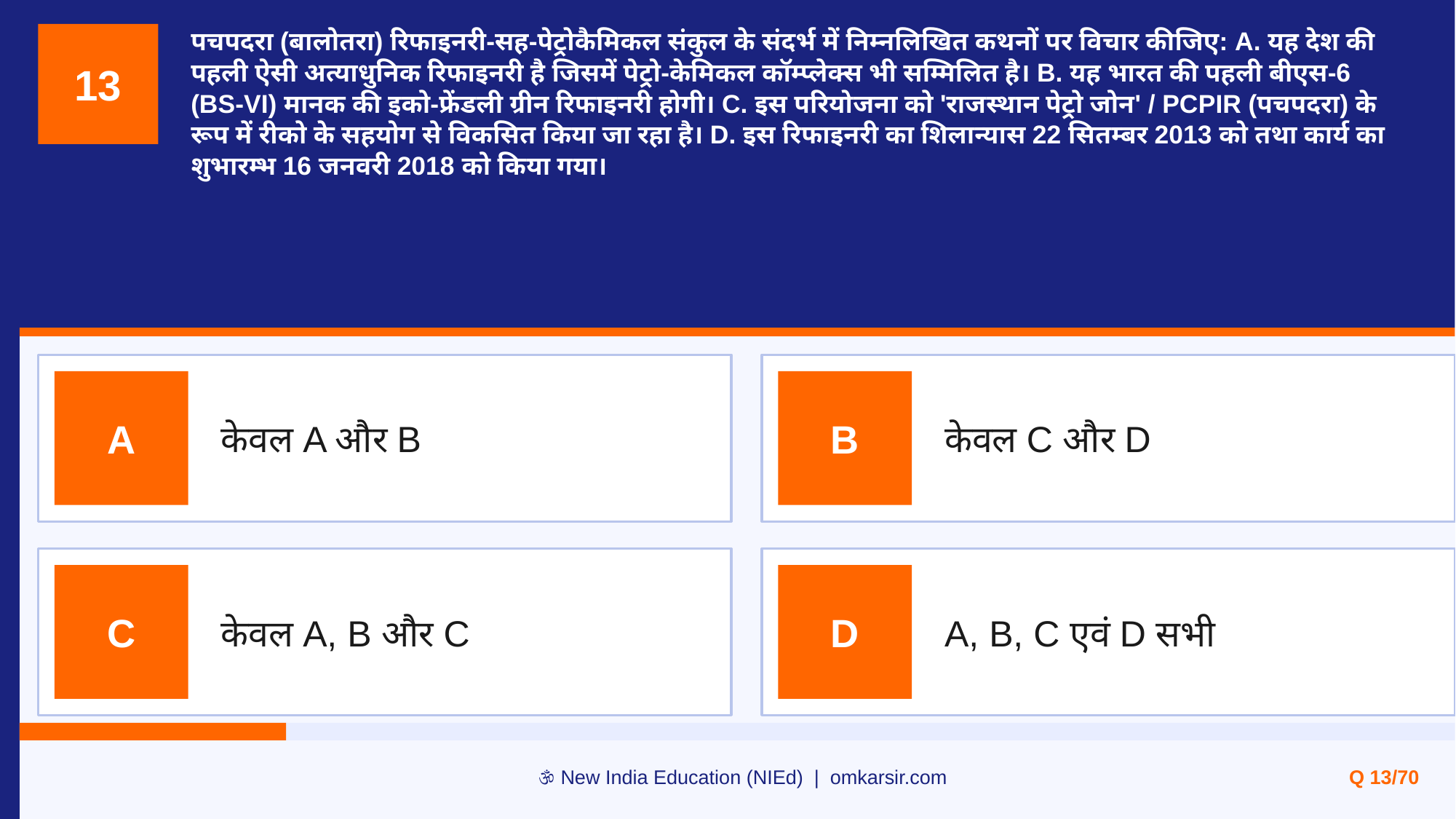

पचपदरा (बालोतरा) रिफाइनरी-सह-पेट्रोकैमिकल संकुल के संदर्भ में निम्नलिखित कथनों पर विचार कीजिए: A. यह देश की पहली ऐसी अत्याधुनिक रिफाइनरी है जिसमें पेट्रो-केमिकल कॉम्प्लेक्स भी सम्मिलित है। B. यह भारत की पहली बीएस-6 (BS-VI) मानक की इको-फ्रेंडली ग्रीन रिफाइनरी होगी। C. इस परियोजना को 'राजस्थान पेट्रो जोन' / PCPIR (पचपदरा) के रूप में रीको के सहयोग से विकसित किया जा रहा है। D. इस रिफाइनरी का शिलान्यास 22 सितम्बर 2013 को तथा कार्य का शुभारम्भ 16 जनवरी 2018 को किया गया।
13

केवल A और B
केवल C और D
A
B

केवल A, B और C
A, B, C एवं D सभी
C
D

🕉️ New India Education (NIEd)  |  omkarsir.com
Q 13/70